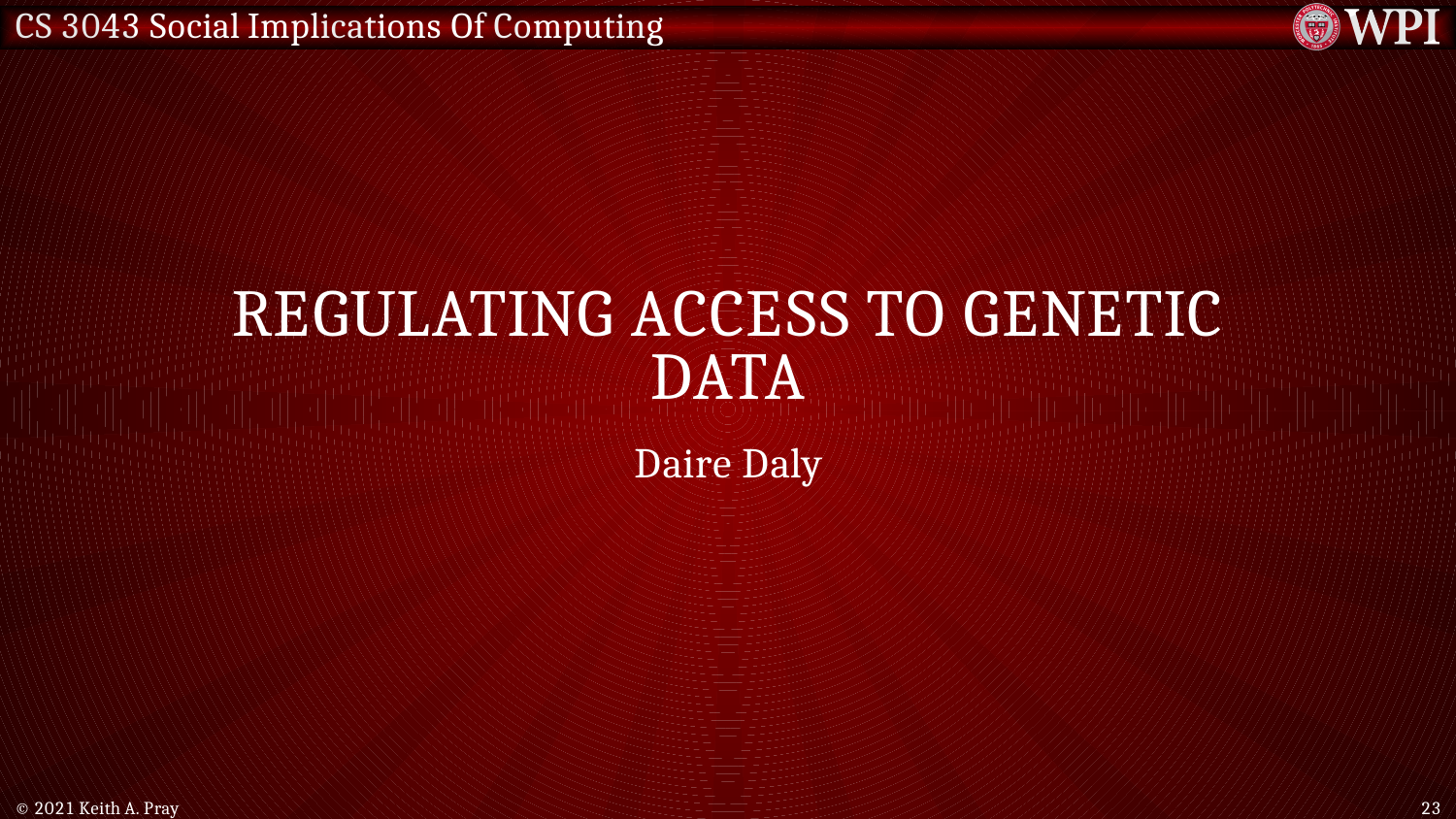

# Regulating access to genetic data
Daire Daly
© 2021 Keith A. Pray
23